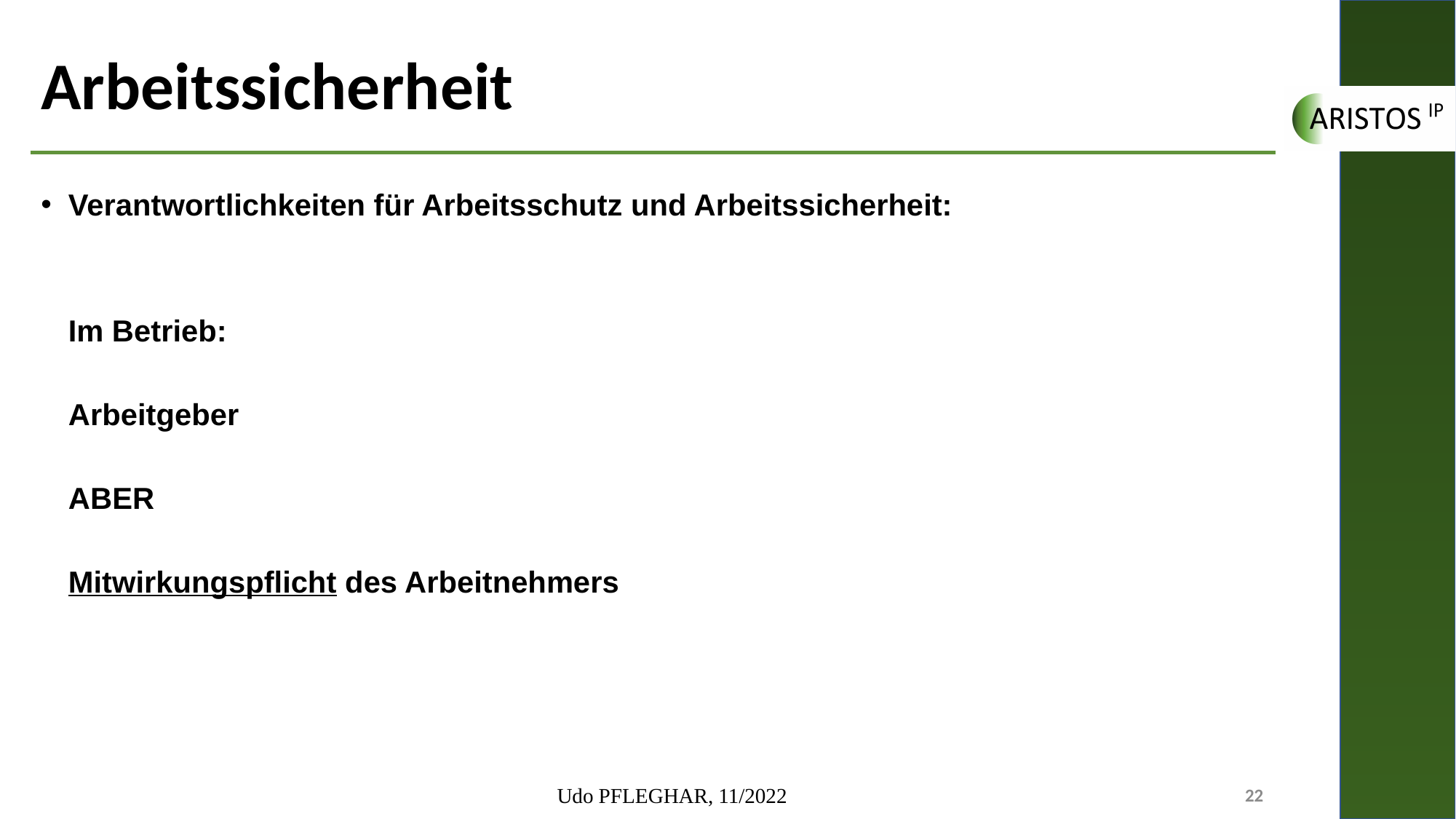

# Arbeitssicherheit
Verantwortlichkeiten für Arbeitsschutz und Arbeitssicherheit:
Im Betrieb:
Arbeitgeber
ABER
Mitwirkungspflicht des Arbeitnehmers

Udo PFLEGHAR, 11/2022
22